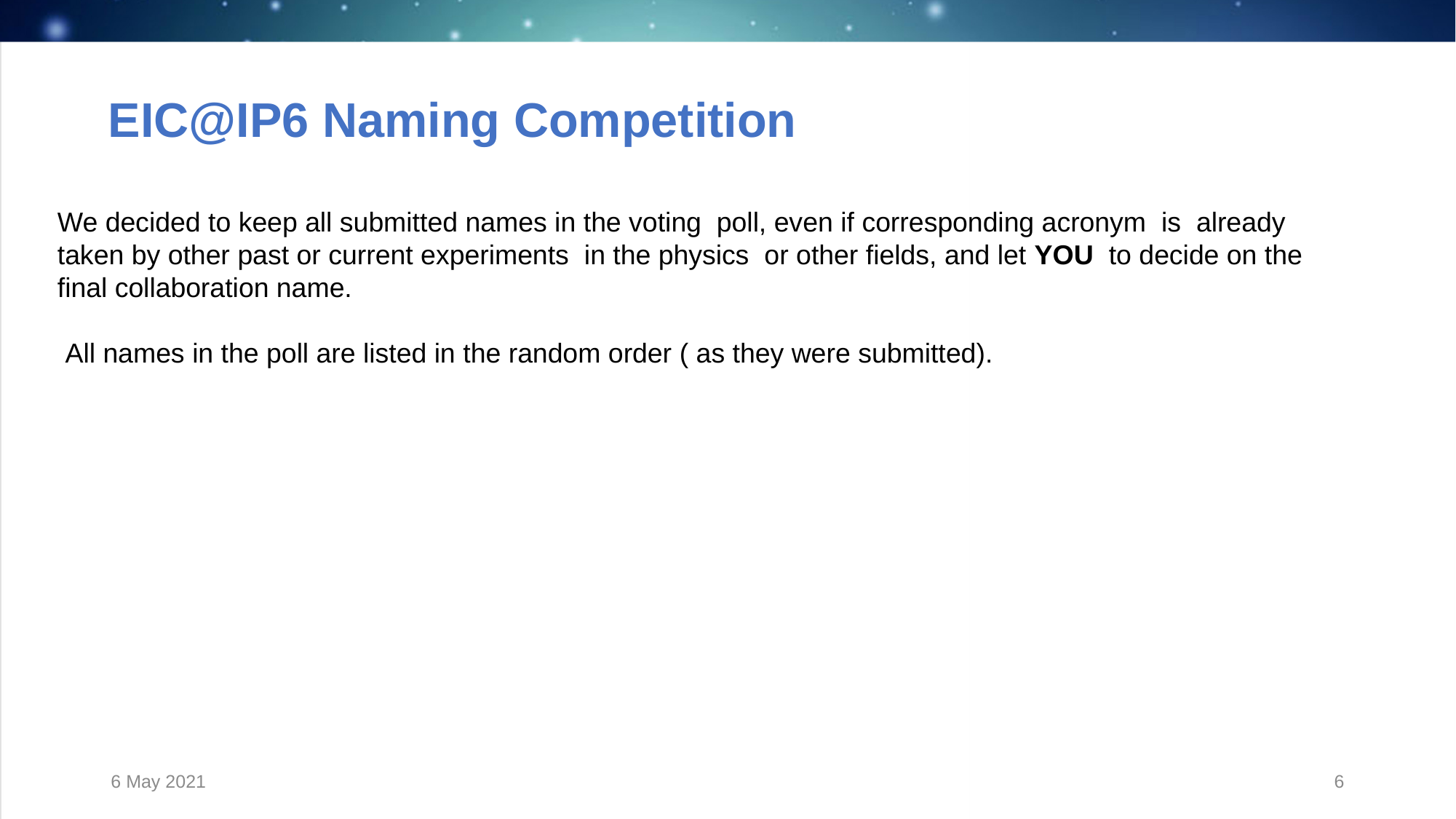

EIC@IP6 Naming Competition
We decided to keep all submitted names in the voting  poll, even if corresponding acronym  is  already taken by other past or current experiments  in the physics  or other fields, and let YOU  to decide on the final collaboration name.

 All names in the poll are listed in the random order ( as they were submitted).

6 May 2021
6